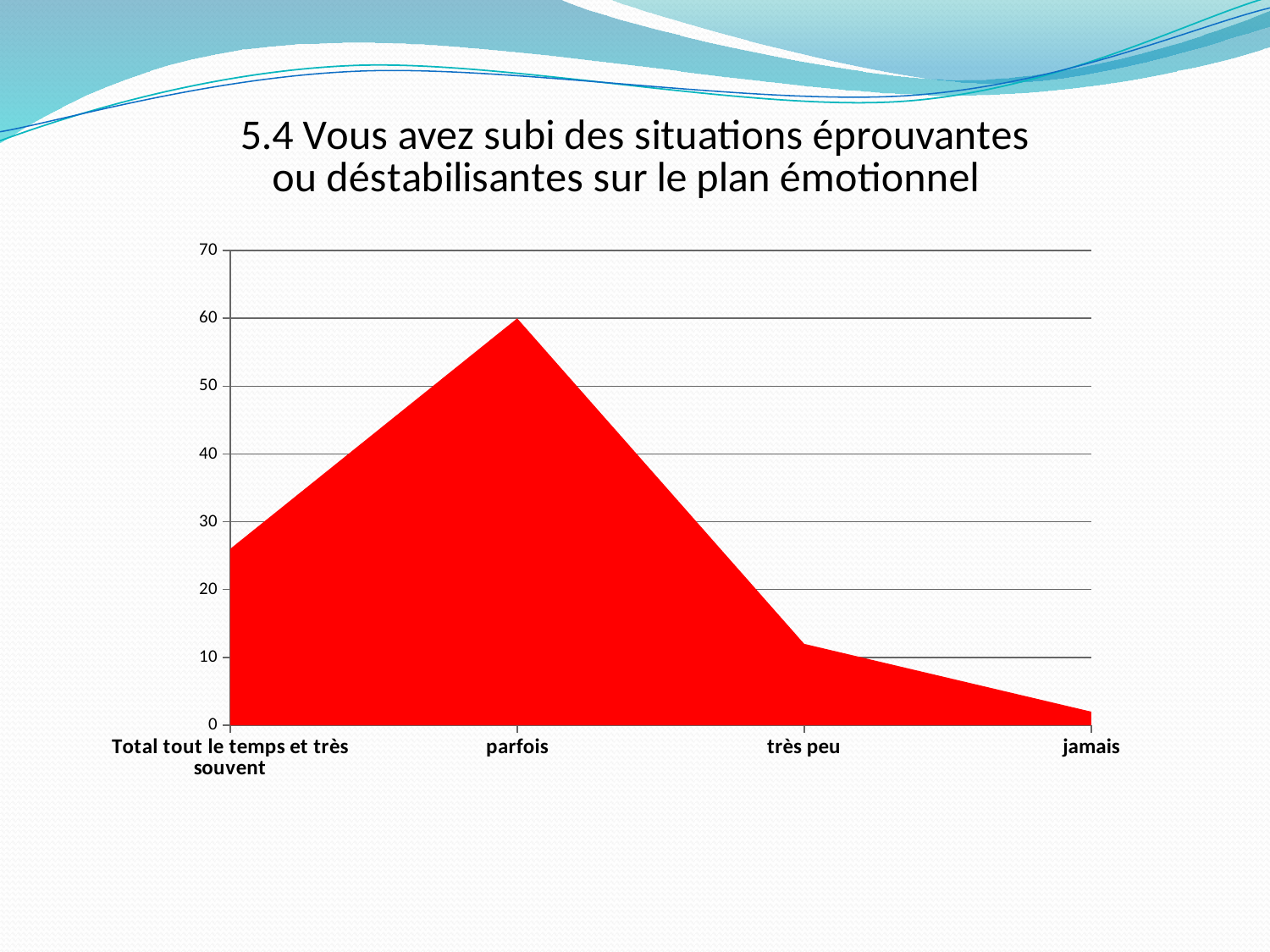

### Chart:  5.4 Vous avez subi des situations éprouvantes ou déstabilisantes sur le plan émotionnel

| Category |  |
|---|---|
| Total tout le temps et très souvent | 26.0 |
| parfois | 60.0 |
| très peu | 12.0 |
| jamais | 2.0 |